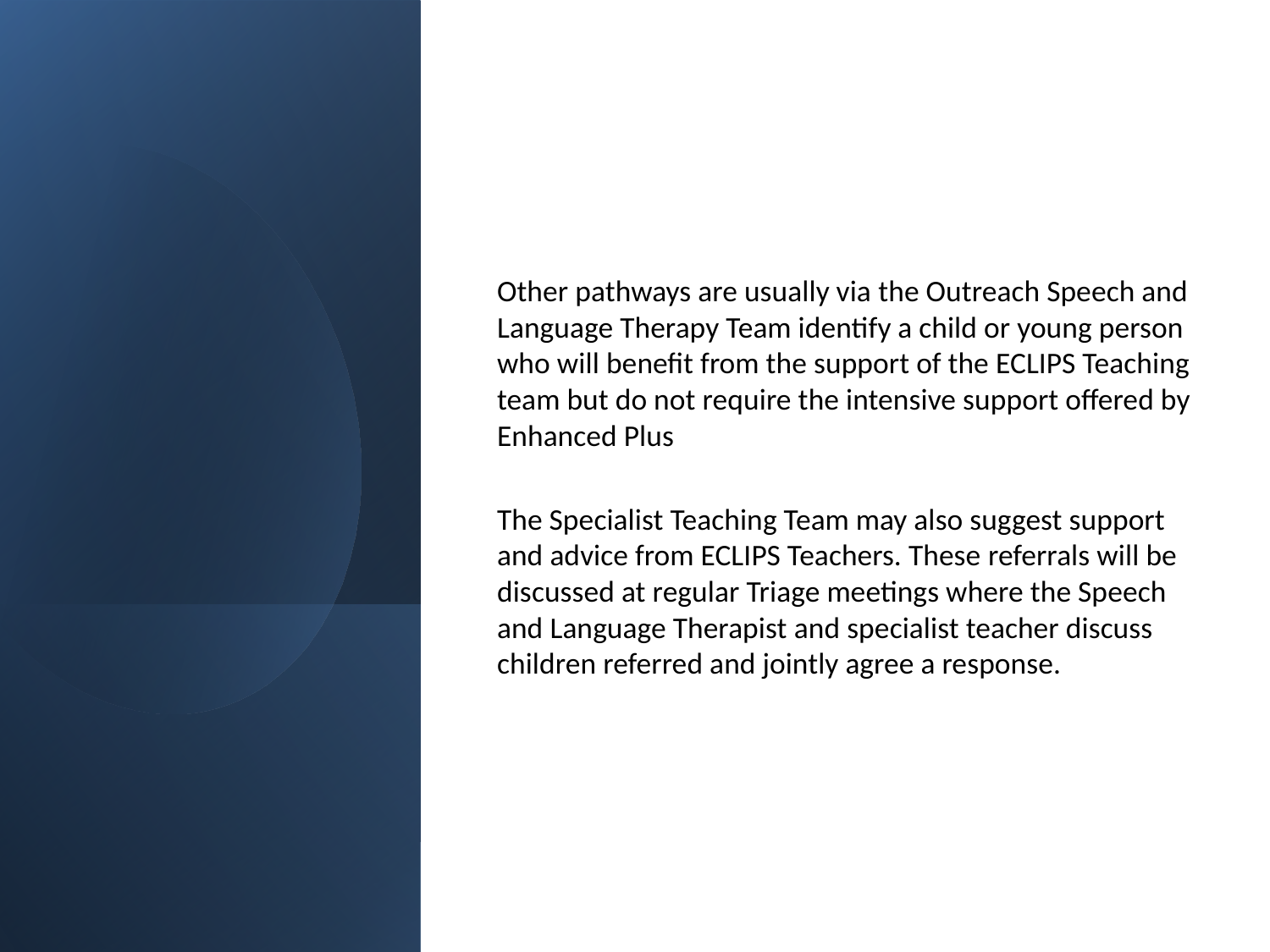

Other pathways are usually via the Outreach Speech and Language Therapy Team identify a child or young person who will benefit from the support of the ECLIPS Teaching team but do not require the intensive support offered by Enhanced Plus

The Specialist Teaching Team may also suggest support and advice from ECLIPS Teachers. These referrals will be discussed at regular Triage meetings where the Speech and Language Therapist and specialist teacher discuss children referred and jointly agree a response.